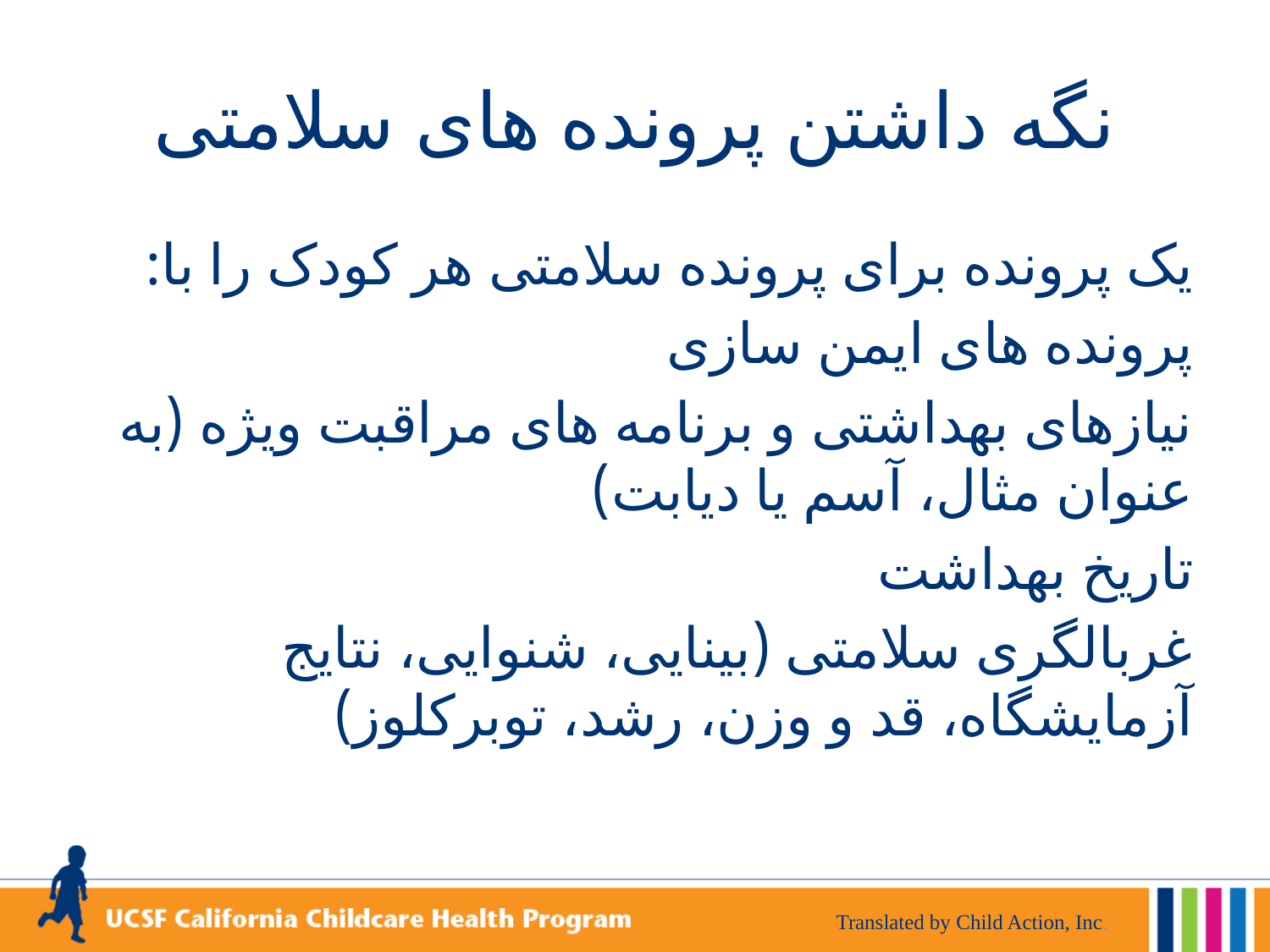

# نگه داشتن پرونده های سلامتی
یک پرونده برای پرونده سلامتی هر کودک را با:
پرونده های ایمن سازی
نیازهای بهداشتی و برنامه های مراقبت ویژه (به عنوان مثال، آسم یا دیابت)
تاریخ بهداشت
غربالگری سلامتی (بینایی، شنوایی، نتایج آزمایشگاه، قد و وزن، رشد، توبرکلوز)
Translated by Child Action, Inc.